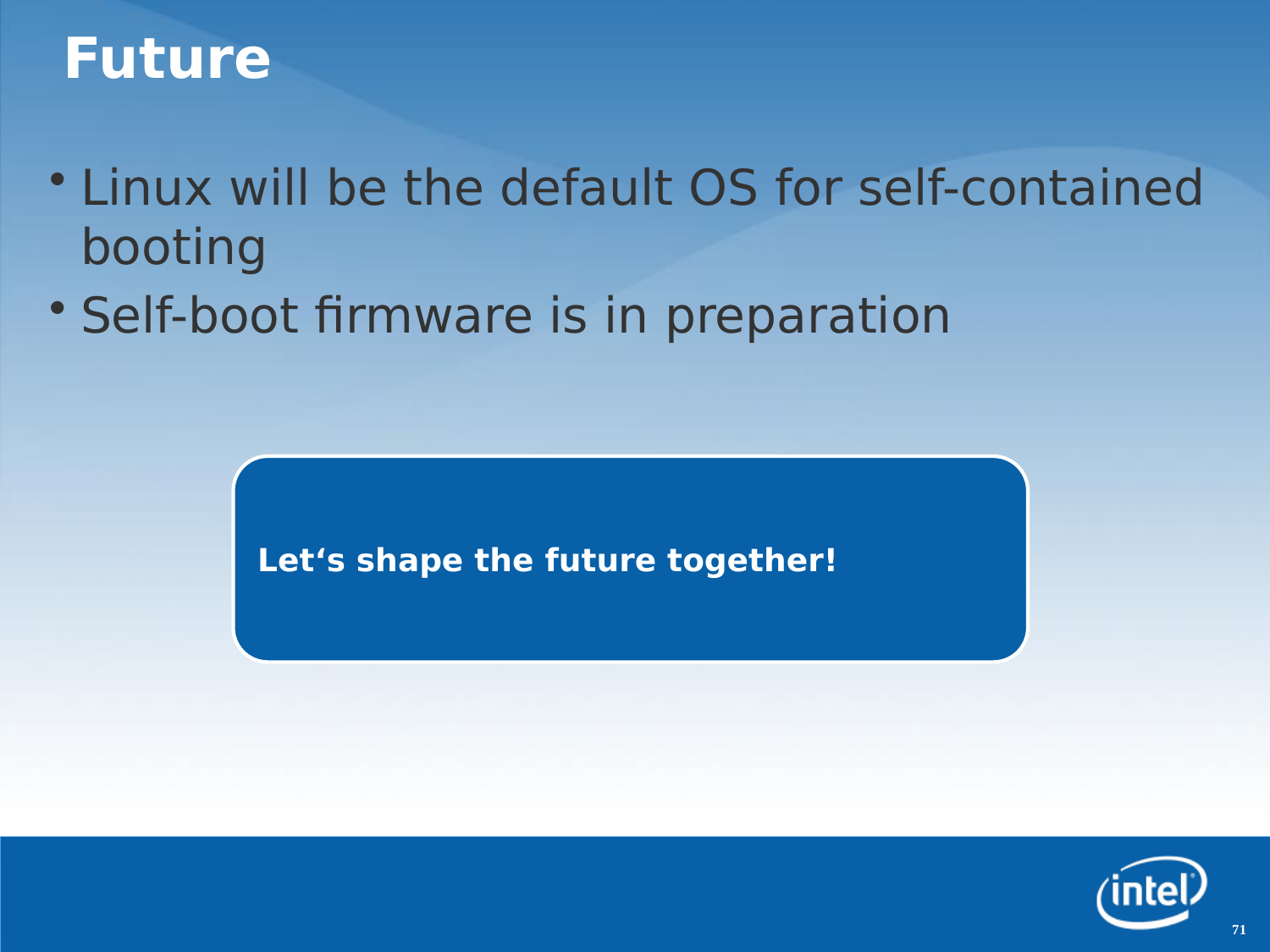

# Future
Linux will be the default OS for self-contained booting
Self-boot firmware is in preparation

Let‘s shape the future together!
More to be defined…
71